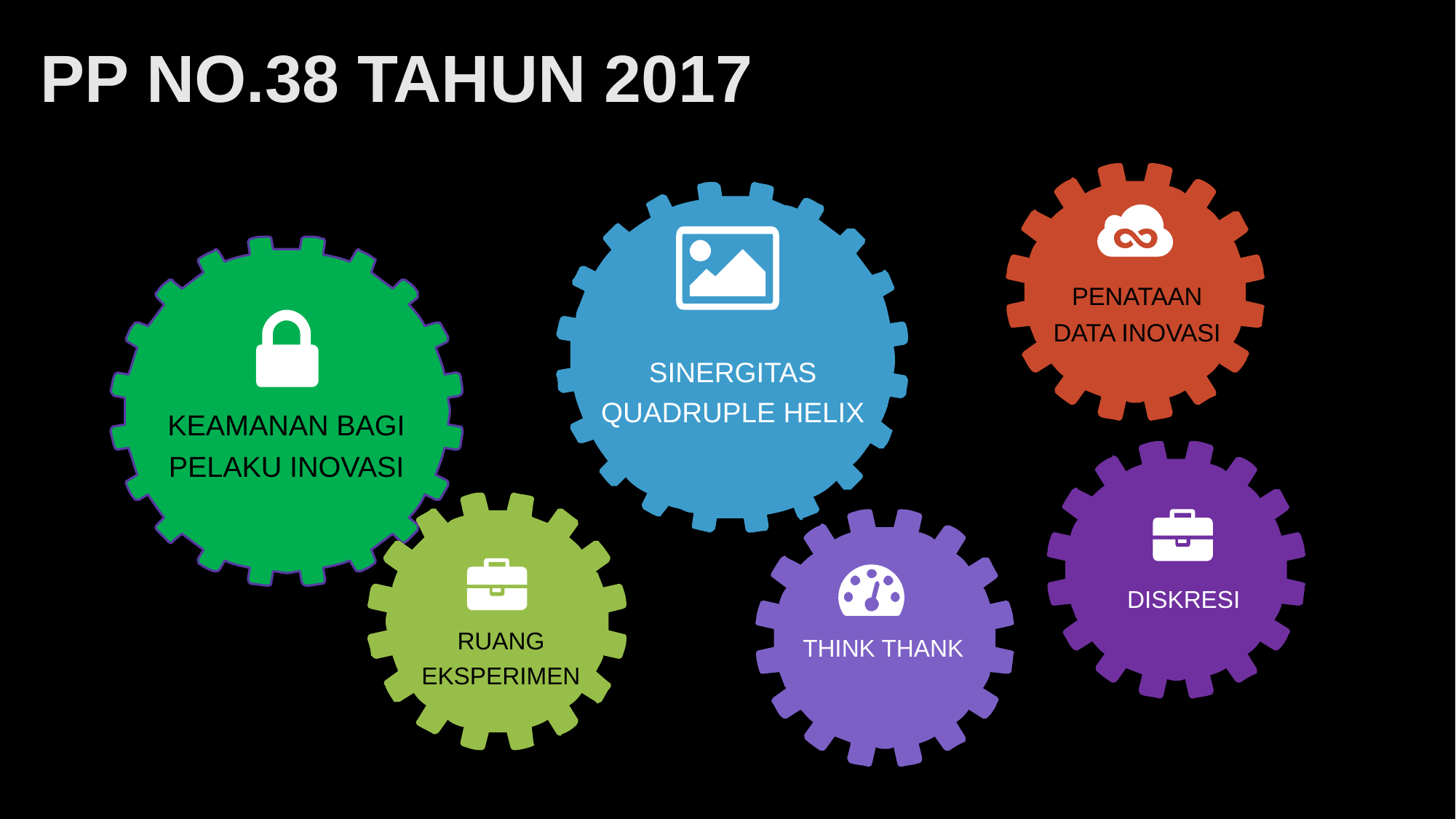

PP NO.38 TAHUN 2017

PENATAAN DATA INOVASI

SINERGITAS QUADRUPLE HELIX
KEAMANAN BAGI PELAKU INOVASI

DISKRESI
RUANG EKSPERIMEN
THINK THANK